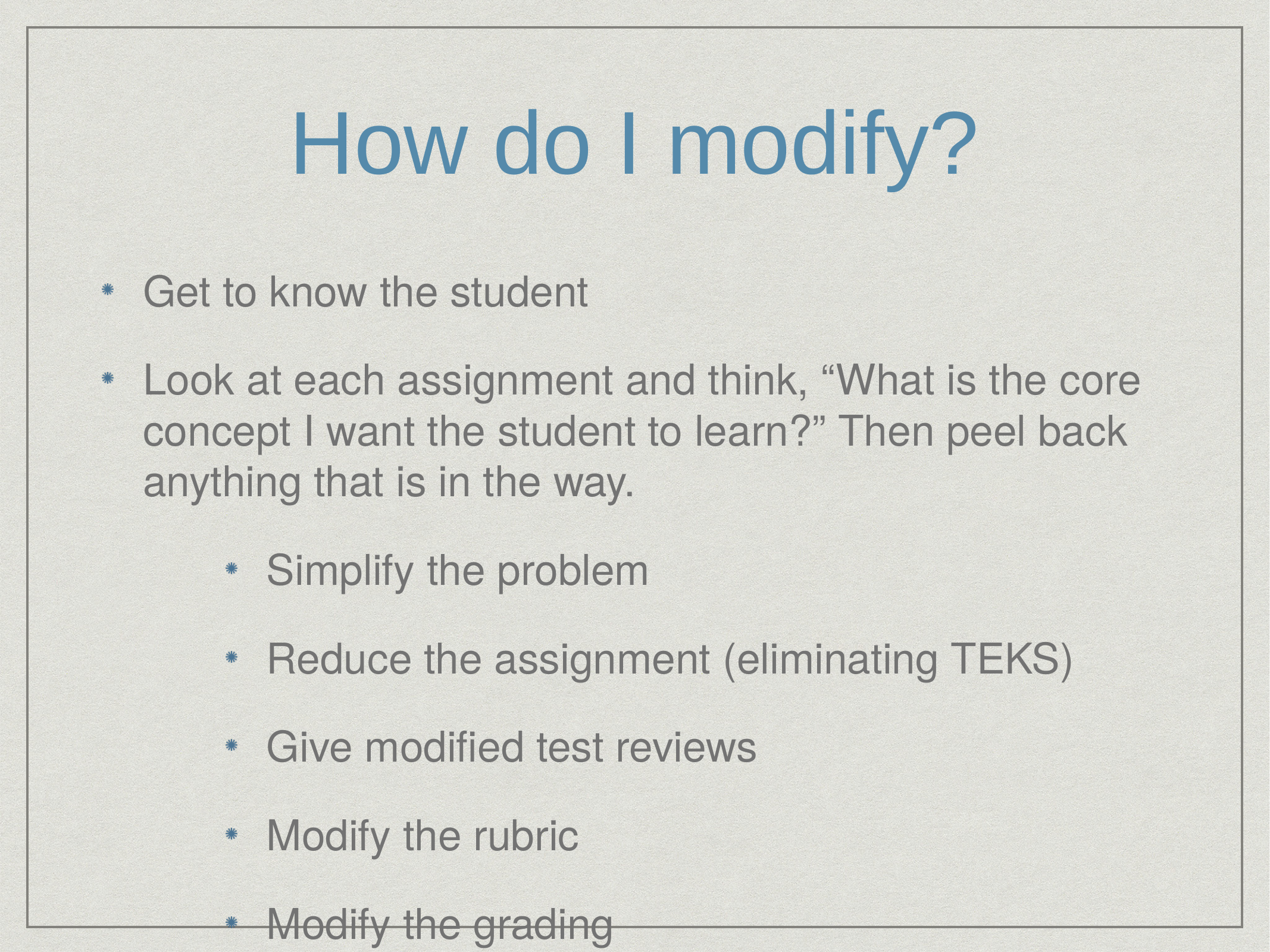

# How do I modify?
Get to know the student
Look at each assignment and think, “What is the core concept I want the student to learn?” Then peel back anything that is in the way.
Simplify the problem
Reduce the assignment (eliminating TEKS)
Give modified test reviews
Modify the rubric
Modify the grading